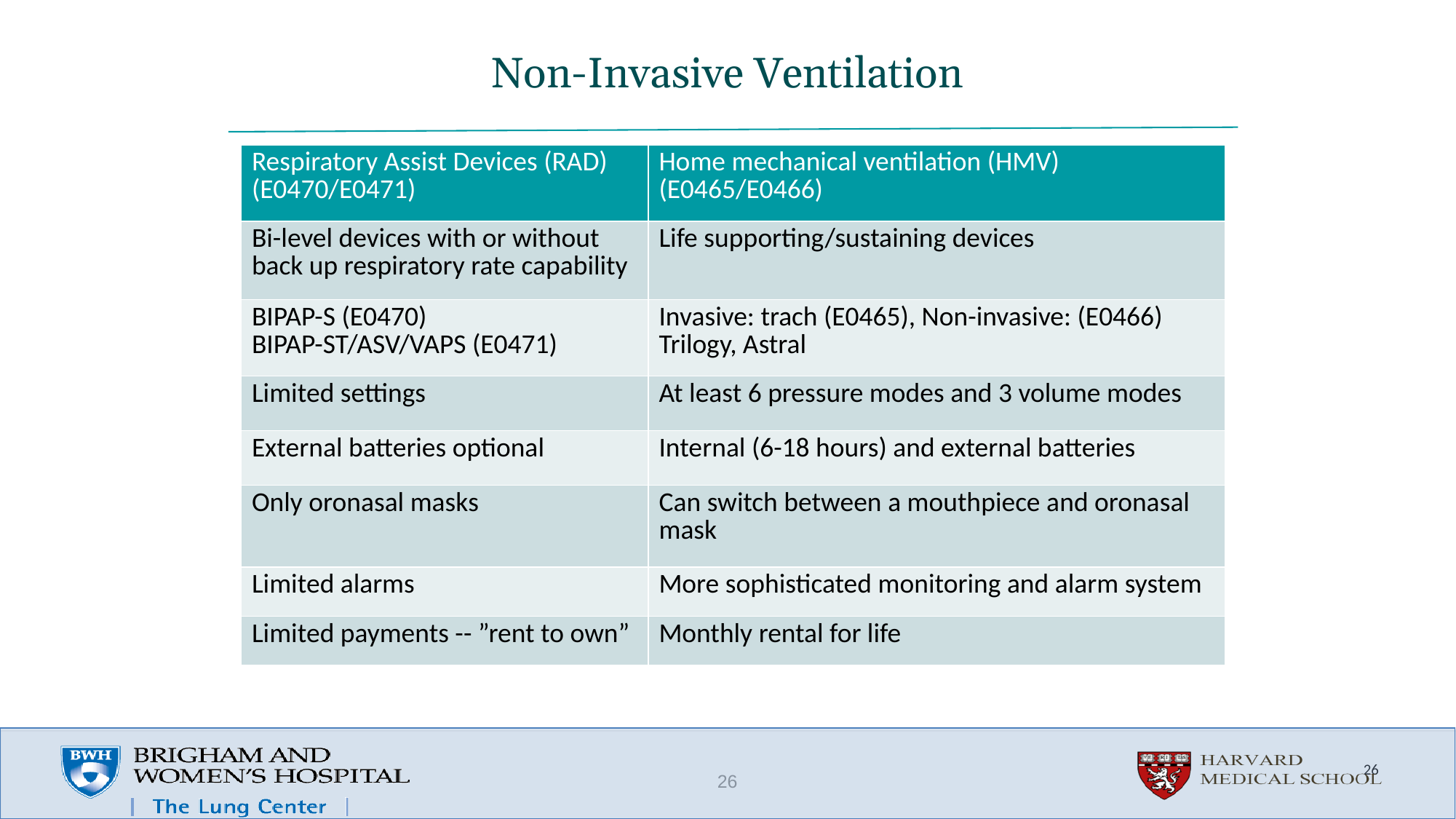

# Non-Invasive Ventilation
| Respiratory Assist Devices (RAD) (E0470/E0471) | Home mechanical ventilation (HMV) (E0465/E0466) |
| --- | --- |
| Bi-level devices with or without back up respiratory rate capability | Life supporting/sustaining devices |
| BIPAP-S (E0470) BIPAP-ST/ASV/VAPS (E0471) | Invasive: trach (E0465), Non-invasive: (E0466) Trilogy, Astral |
| Limited settings | At least 6 pressure modes and 3 volume modes |
| External batteries optional | Internal (6-18 hours) and external batteries |
| Only oronasal masks | Can switch between a mouthpiece and oronasal mask |
| Limited alarms | More sophisticated monitoring and alarm system |
| Limited payments -- ”rent to own” | Monthly rental for life |